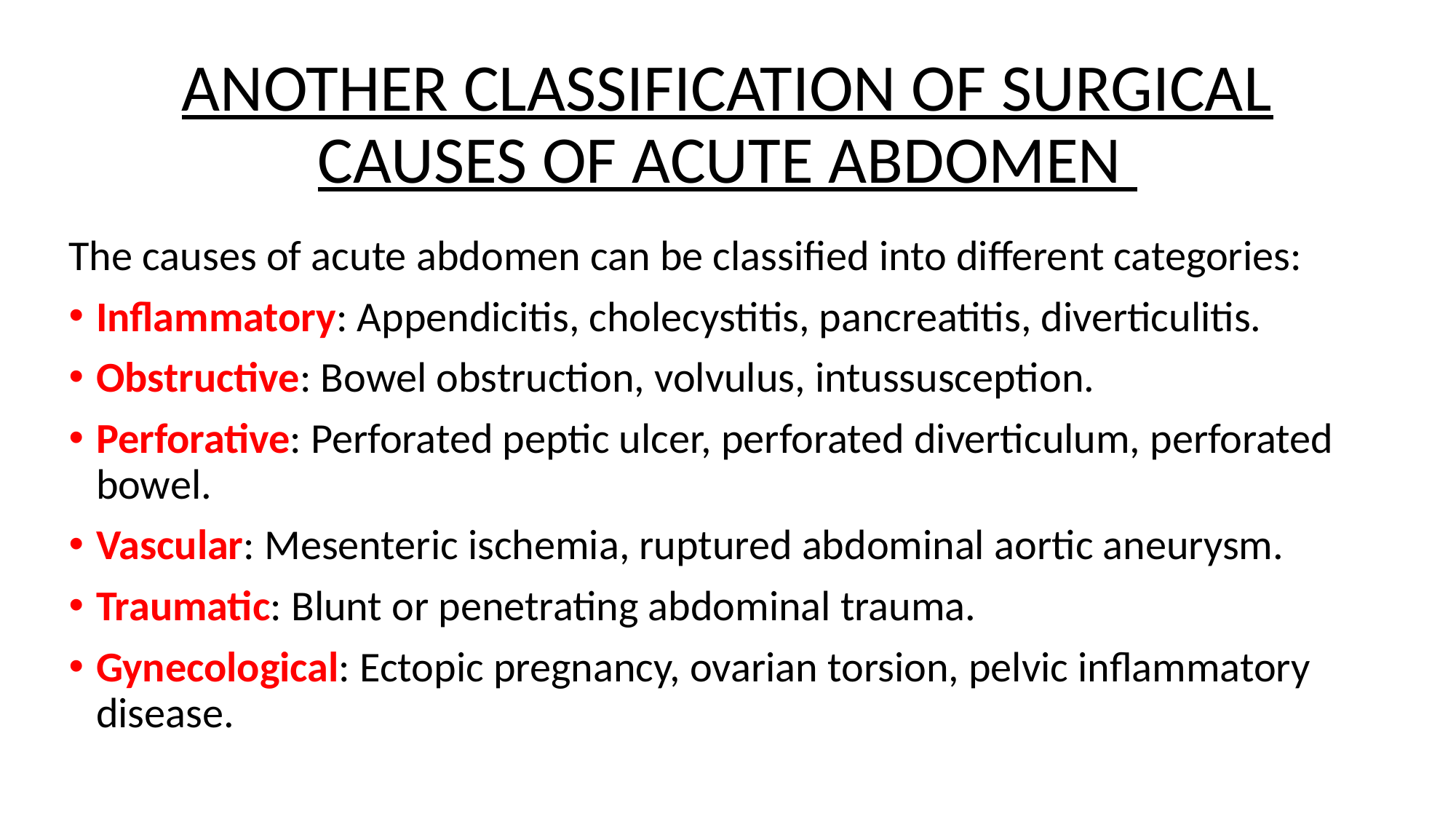

# ANOTHER CLASSIFICATION OF SURGICAL CAUSES OF ACUTE ABDOMEN
The causes of acute abdomen can be classified into different categories:
Inflammatory: Appendicitis, cholecystitis, pancreatitis, diverticulitis.
Obstructive: Bowel obstruction, volvulus, intussusception.
Perforative: Perforated peptic ulcer, perforated diverticulum, perforated bowel.
Vascular: Mesenteric ischemia, ruptured abdominal aortic aneurysm.
Traumatic: Blunt or penetrating abdominal trauma.
Gynecological: Ectopic pregnancy, ovarian torsion, pelvic inflammatory disease.